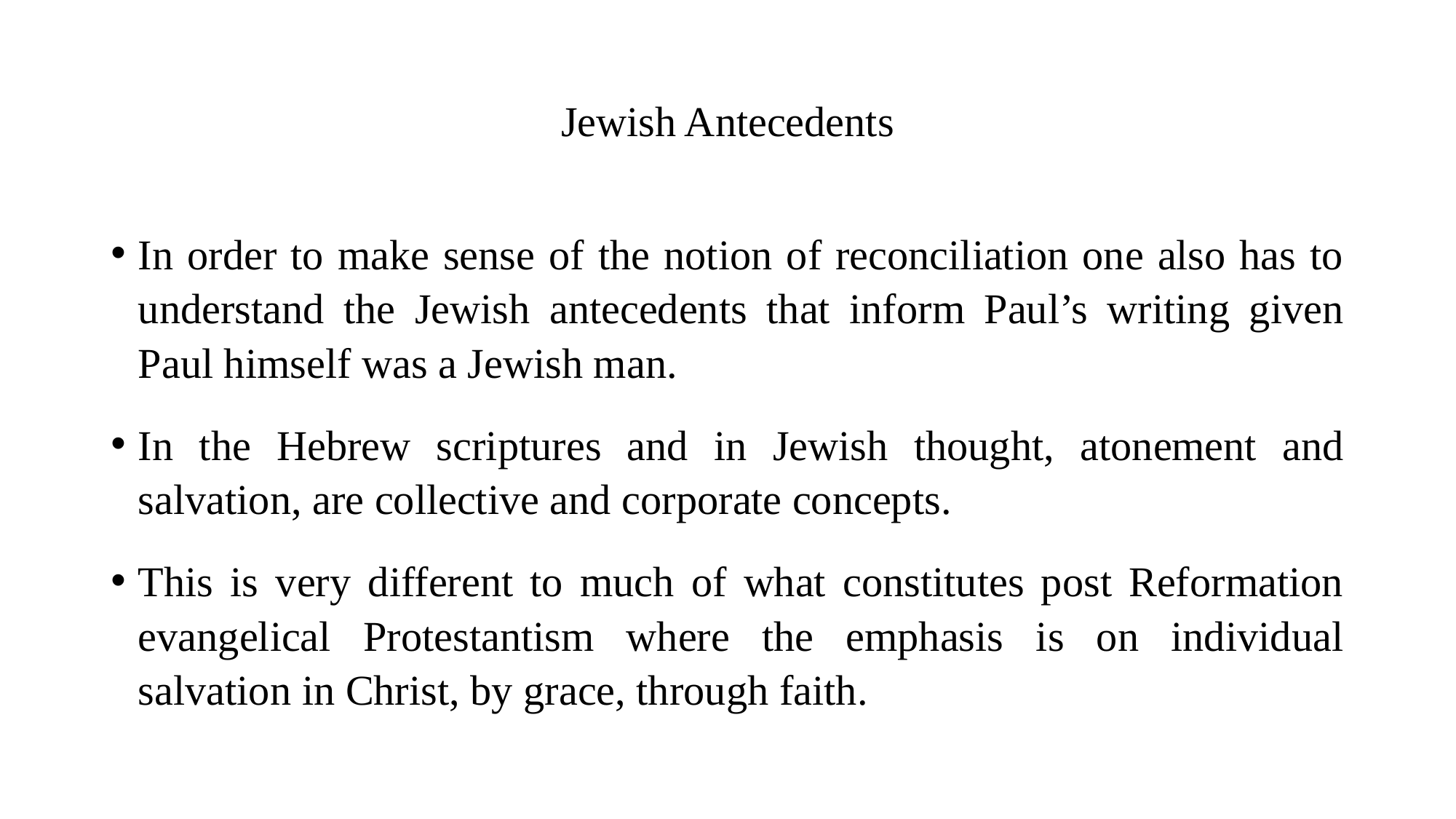

# Jewish Antecedents
In order to make sense of the notion of reconciliation one also has to understand the Jewish antecedents that inform Paul’s writing given Paul himself was a Jewish man.
In the Hebrew scriptures and in Jewish thought, atonement and salvation, are collective and corporate concepts.
This is very different to much of what constitutes post Reformation evangelical Protestantism where the emphasis is on individual salvation in Christ, by grace, through faith.